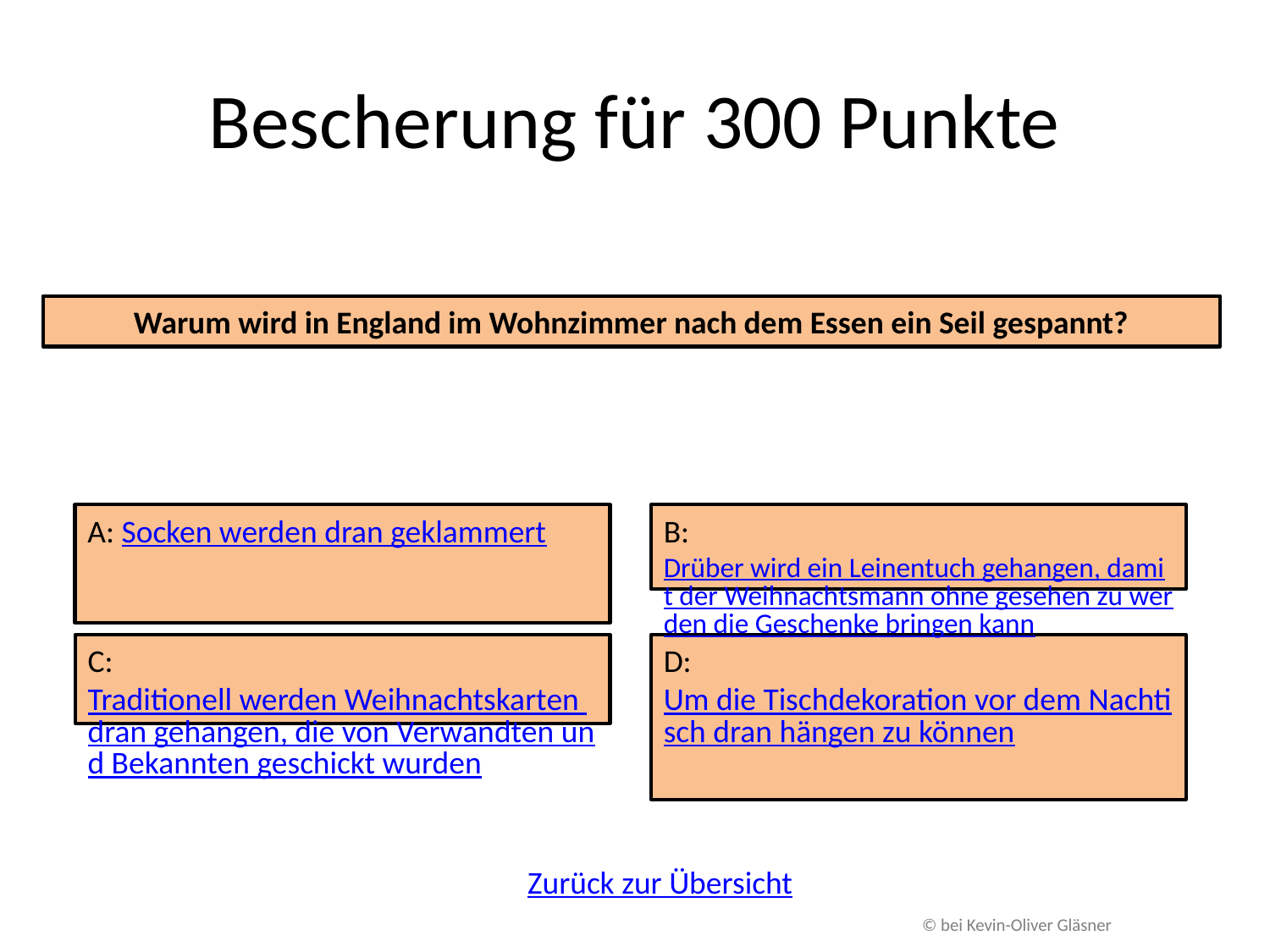

# Bescherung für 300 Punkte
Warum wird in England im Wohnzimmer nach dem Essen ein Seil gespannt?
A: Socken werden dran geklammert

B: Drüber wird ein Leinentuch gehangen, damit der Weihnachtsmann ohne gesehen zu werden die Geschenke bringen kann
C: Traditionell werden Weihnachtskarten dran gehangen, die von Verwandten und Bekannten geschickt wurden
D: Um die Tischdekoration vor dem Nachtisch dran hängen zu können

Zurück zur Übersicht